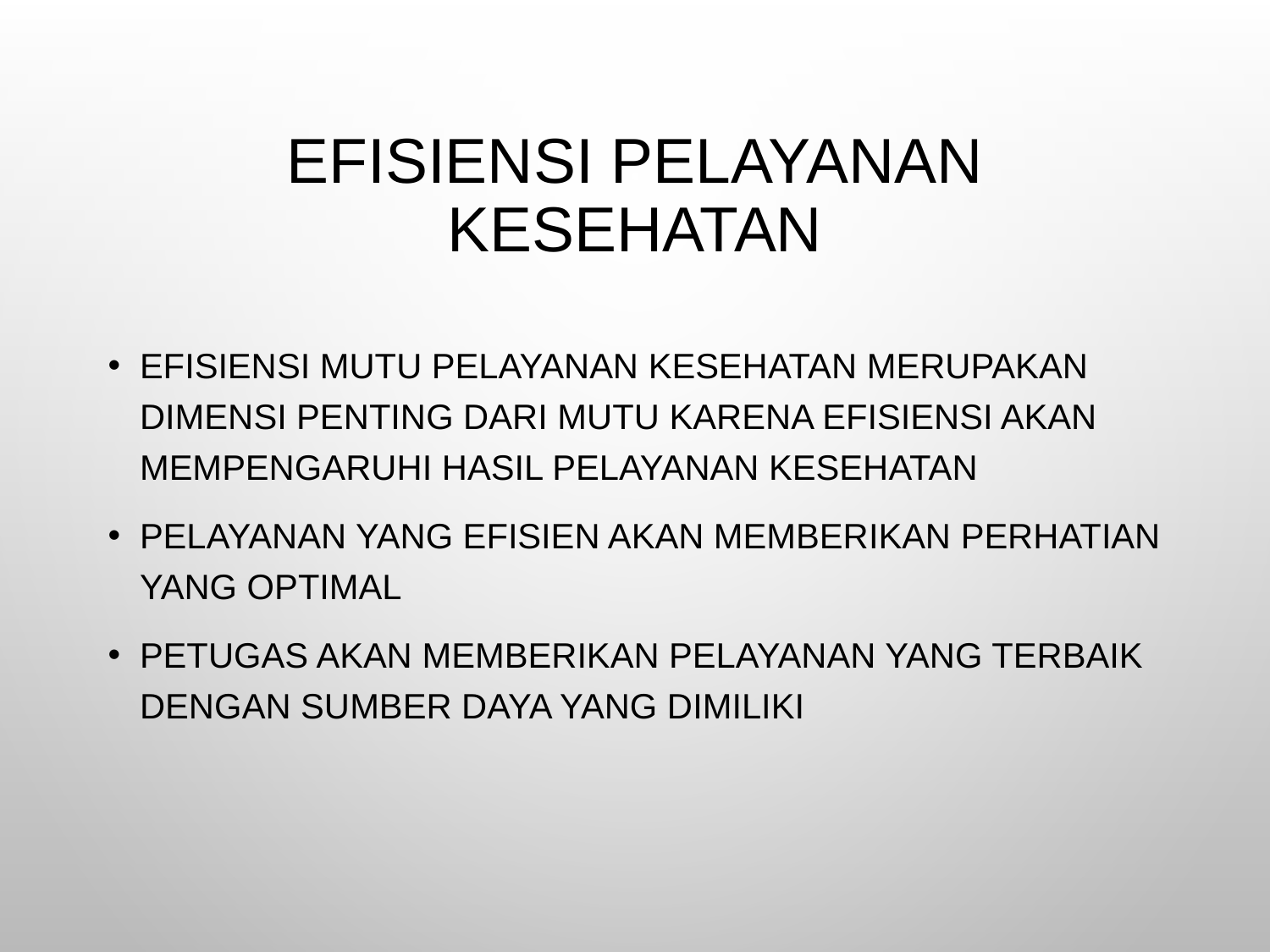

# EFISIENSI PELAYANAN KESEHATAN
Efisiensi mutu pelayanan kesehatan merupakan dimensi penting dari mutu karena efisiensi akan mempengaruhi hasil pelayanan kesehatan
Pelayanan yang efisien akan memberikan perhatian yang optimal
Petugas akan memberikan pelayanan yang terbaik dengan sumber daya yang dimiliki